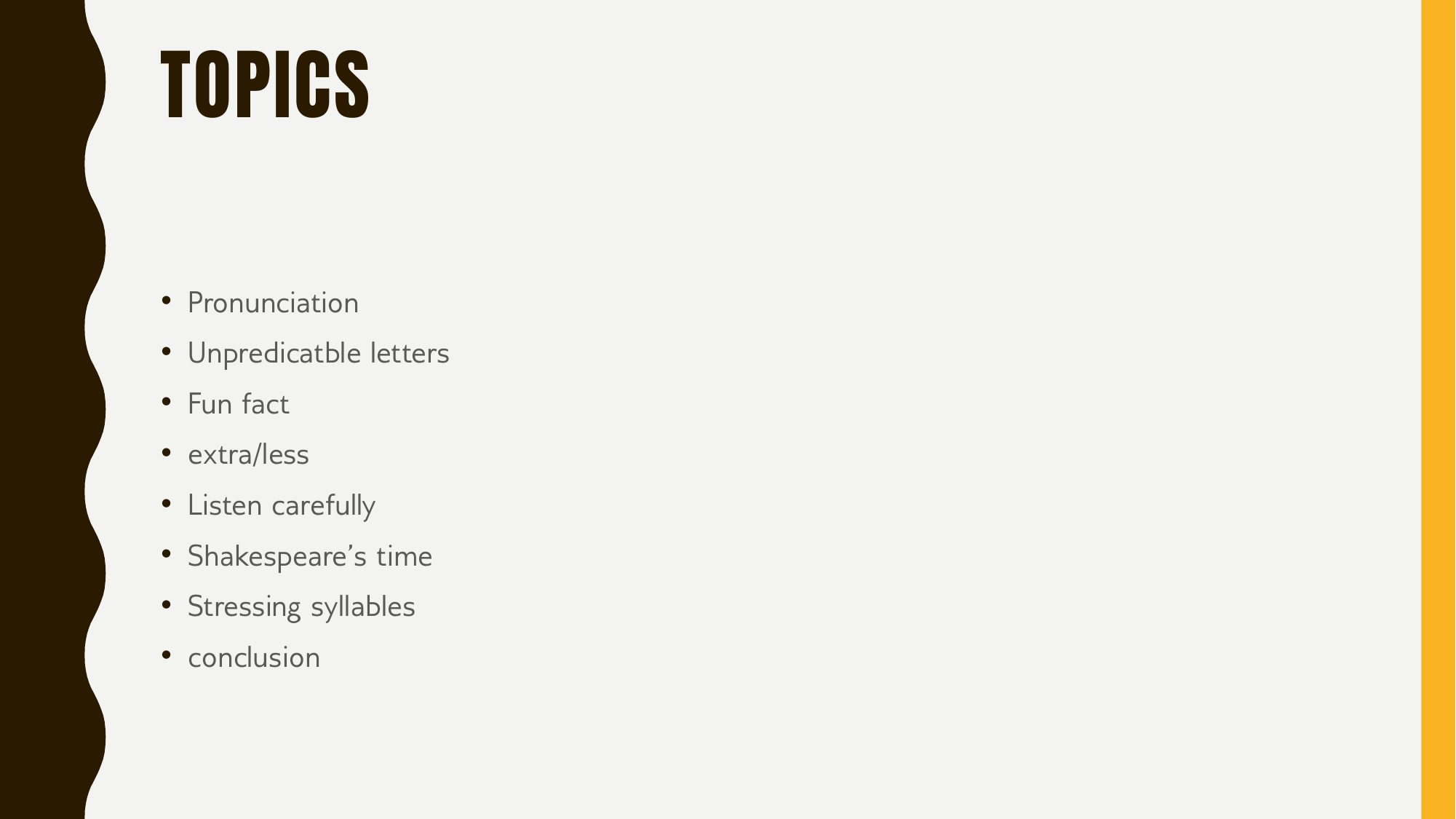

# Topics
Pronunciation
Unpredicatble letters
Fun fact
extra/less
Listen carefully
Shakespeare’s time
Stressing syllables
conclusion